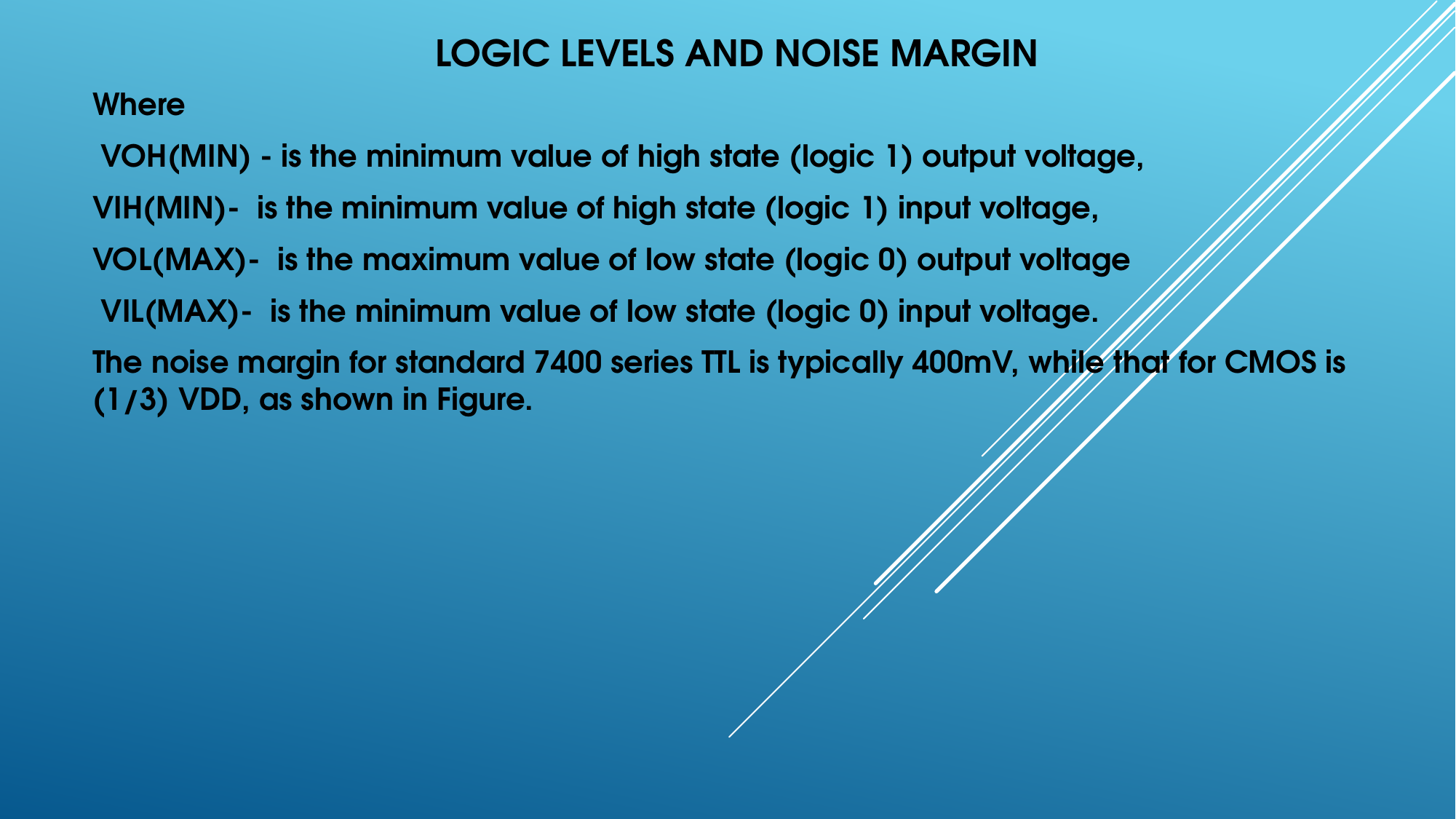

# Logic levels and noise margin
Where
 VOH(MIN) - is the minimum value of high state (logic 1) output voltage,
VIH(MIN)-  is the minimum value of high state (logic 1) input voltage,
VOL(MAX)-  is the maximum value of low state (logic 0) output voltage
 VIL(MAX)-  is the minimum value of low state (logic 0) input voltage.
The noise margin for standard 7400 series TTL is typically 400mV, while that for CMOS is (1/3) VDD, as shown in Figure.